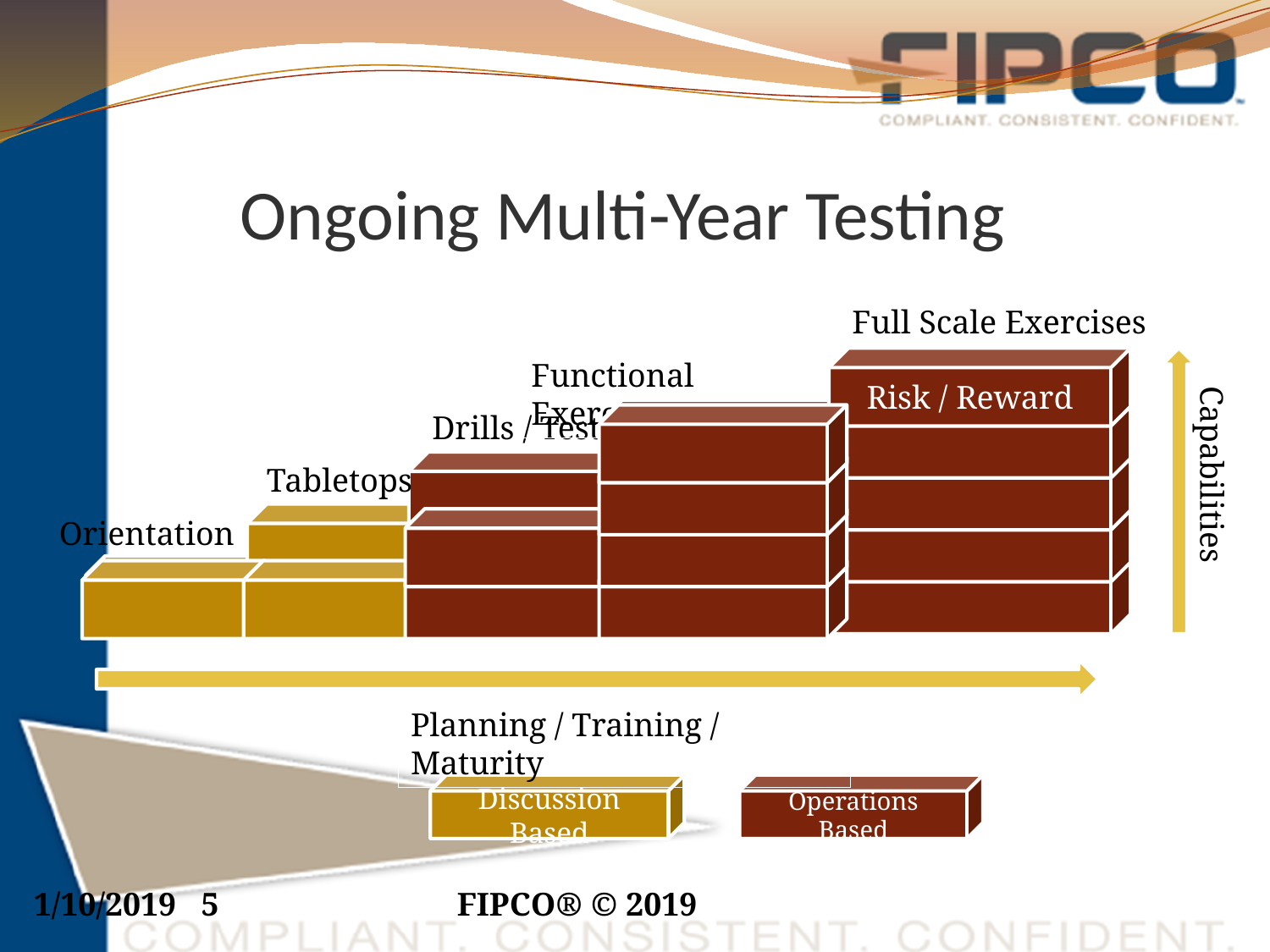

# Ongoing Multi-Year Testing
Full Scale Exercises
Risk / Reward

Functional Exercises

Drills / Test

Capabilities

Planning / Training / Maturity
Tabletops
Orientation
Discussion Based
Operations Based